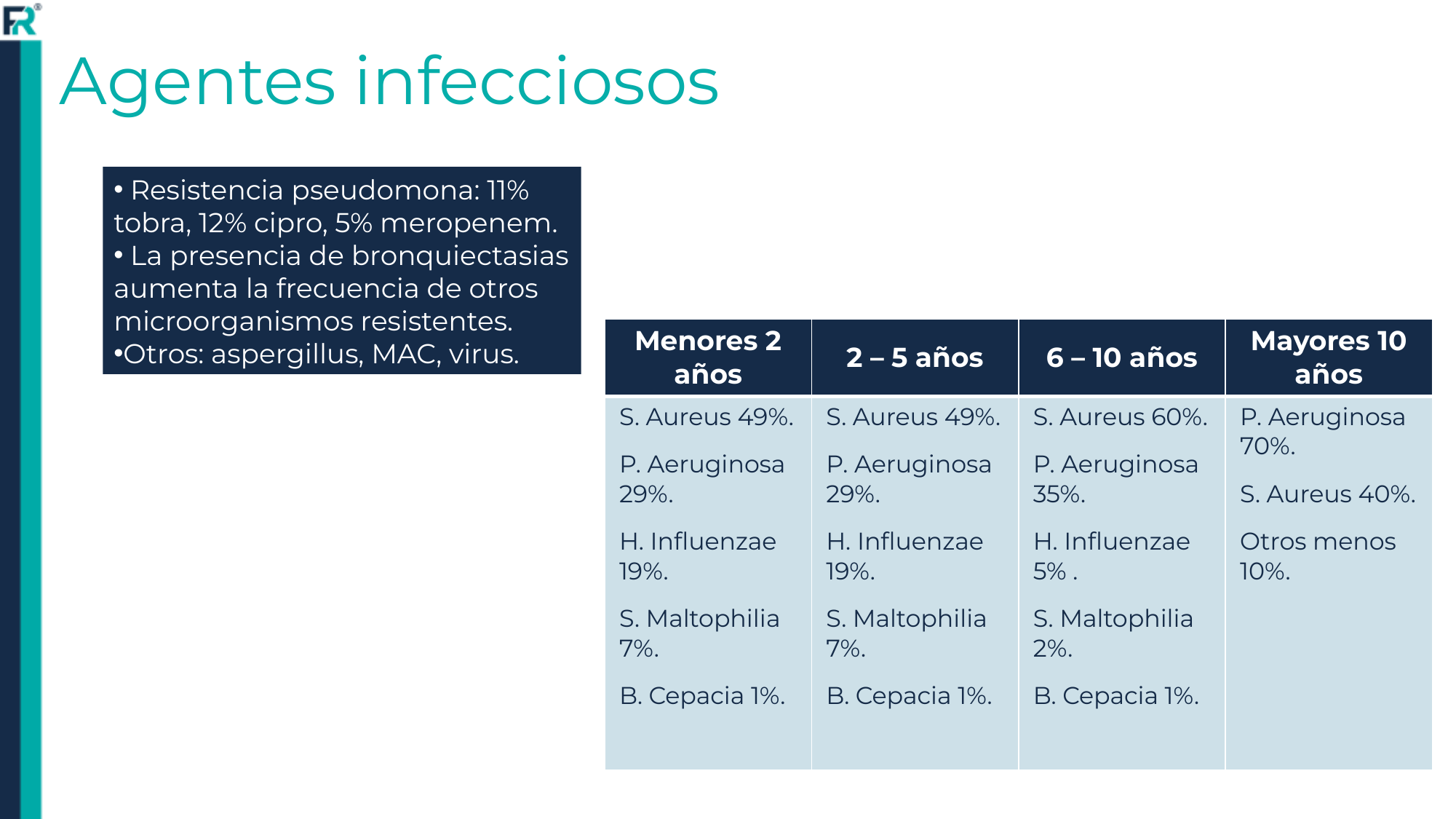

# Agentes infecciosos
 Resistencia pseudomona: 11% tobra, 12% cipro, 5% meropenem.
 La presencia de bronquiectasias aumenta la frecuencia de otros microorganismos resistentes.
Otros: aspergillus, MAC, virus.
| Menores 2 años | 2 – 5 años | 6 – 10 años | Mayores 10 años |
| --- | --- | --- | --- |
| S. Aureus 49%. P. Aeruginosa 29%. H. Influenzae 19%. S. Maltophilia 7%. B. Cepacia 1%. | S. Aureus 49%. P. Aeruginosa 29%. H. Influenzae 19%. S. Maltophilia 7%. B. Cepacia 1%. | S. Aureus 60%. P. Aeruginosa 35%. H. Influenzae 5% . S. Maltophilia 2%. B. Cepacia 1%. | P. Aeruginosa 70%. S. Aureus 40%. Otros menos 10%. |